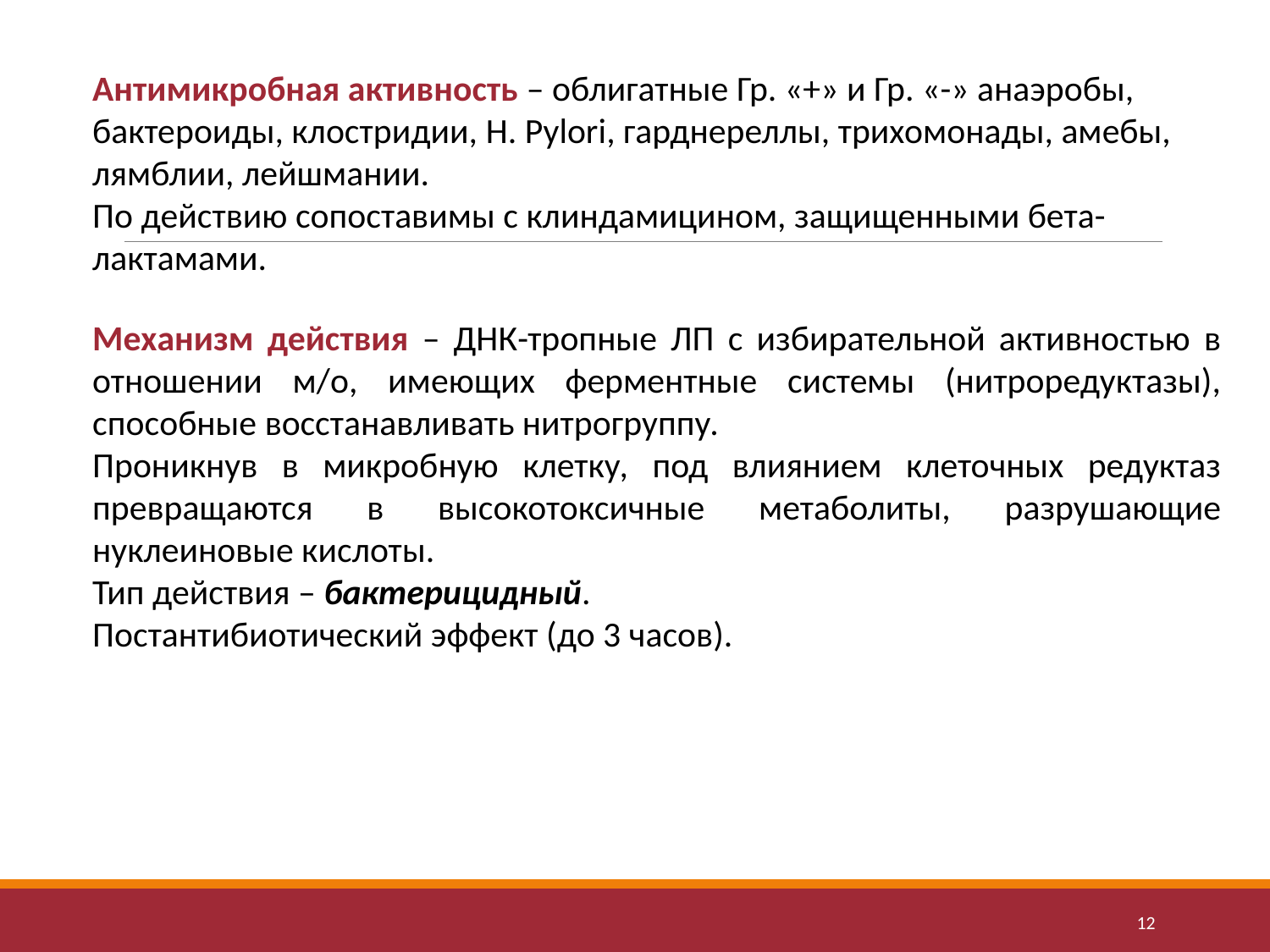

Антимикробная активность – облигатные Гр. «+» и Гр. «-» анаэробы, бактероиды, клостридии, H. Pylori, гарднереллы, трихомонады, амебы, лямблии, лейшмании.
По действию сопоставимы с клиндамицином, защищенными бета-лактамами.
Механизм действия – ДНК-тропные ЛП с избирательной активностью в отношении м/о, имеющих ферментные системы (нитроредуктазы), способные восстанавливать нитрогруппу.
Проникнув в микробную клетку, под влиянием клеточных редуктаз превращаются в высокотоксичные метаболиты, разрушающие нуклеиновые кислоты.
Тип действия – бактерицидный.
Постантибиотический эффект (до 3 часов).
12